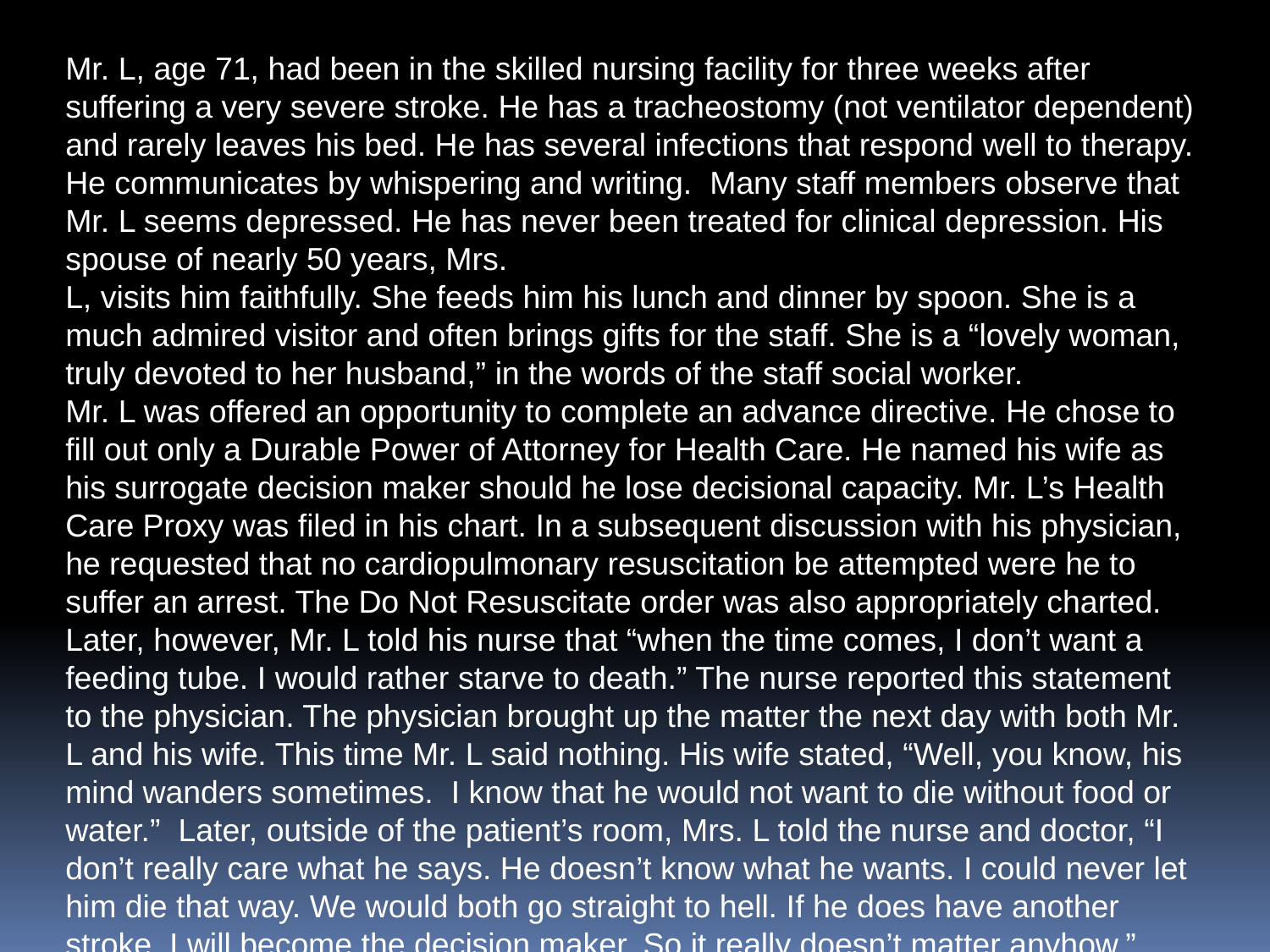

Mr. L, age 71, had been in the skilled nursing facility for three weeks after suffering a very severe stroke. He has a tracheostomy (not ventilator dependent) and rarely leaves his bed. He has several infections that respond well to therapy. He communicates by whispering and writing.  Many staff members observe that Mr. L seems depressed. He has never been treated for clinical depression. His spouse of nearly 50 years, Mrs.
L, visits him faithfully. She feeds him his lunch and dinner by spoon. She is a much admired visitor and often brings gifts for the staff. She is a “lovely woman, truly devoted to her husband,” in the words of the staff social worker.
Mr. L was offered an opportunity to complete an advance directive. He chose to fill out only a Durable Power of Attorney for Health Care. He named his wife as his surrogate decision maker should he lose decisional capacity. Mr. L’s Health Care Proxy was filed in his chart. In a subsequent discussion with his physician, he requested that no cardiopulmonary resuscitation be attempted were he to suffer an arrest. The Do Not Resuscitate order was also appropriately charted.  Later, however, Mr. L told his nurse that “when the time comes, I don’t want a feeding tube. I would rather starve to death.” The nurse reported this statement to the physician. The physician brought up the matter the next day with both Mr. L and his wife. This time Mr. L said nothing. His wife stated, “Well, you know, his mind wanders sometimes.  I know that he would not want to die without food or water.”  Later, outside of the patient’s room, Mrs. L told the nurse and doctor, “I don’t really care what he says. He doesn’t know what he wants. I could never let him die that way. We would both go straight to hell. If he does have another stroke, I will become the decision maker. So it really doesn’t matter anyhow.”